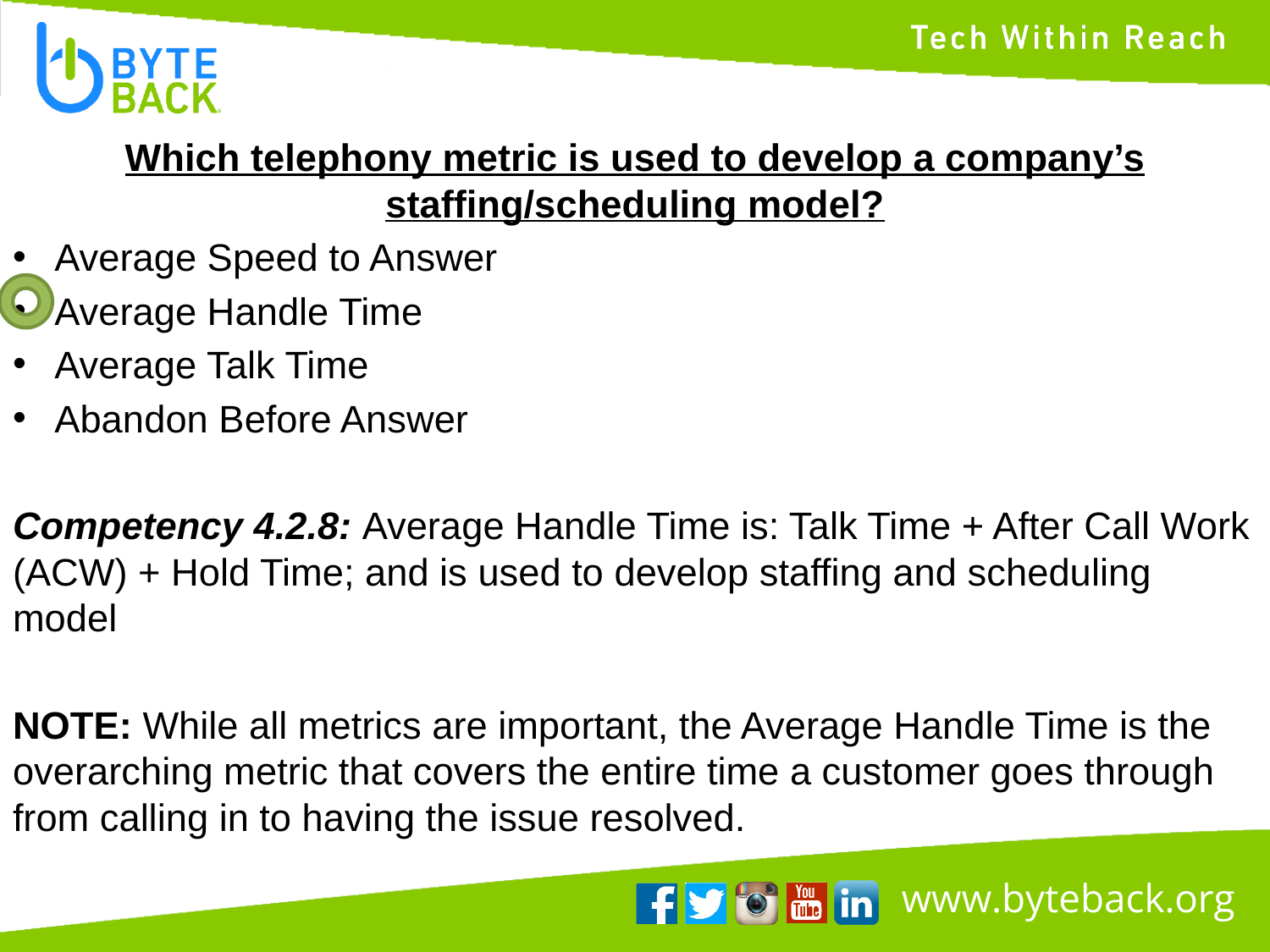

Which telephony metric is used to develop a company’s staffing/scheduling model?
Average Speed to Answer
Average Handle Time
Average Talk Time
Abandon Before Answer

Competency 4.2.8: Average Handle Time is: Talk Time + After Call Work (ACW) + Hold Time; and is used to develop staffing and scheduling model

NOTE: While all metrics are important, the Average Handle Time is the overarching metric that covers the entire time a customer goes through from calling in to having the issue resolved.